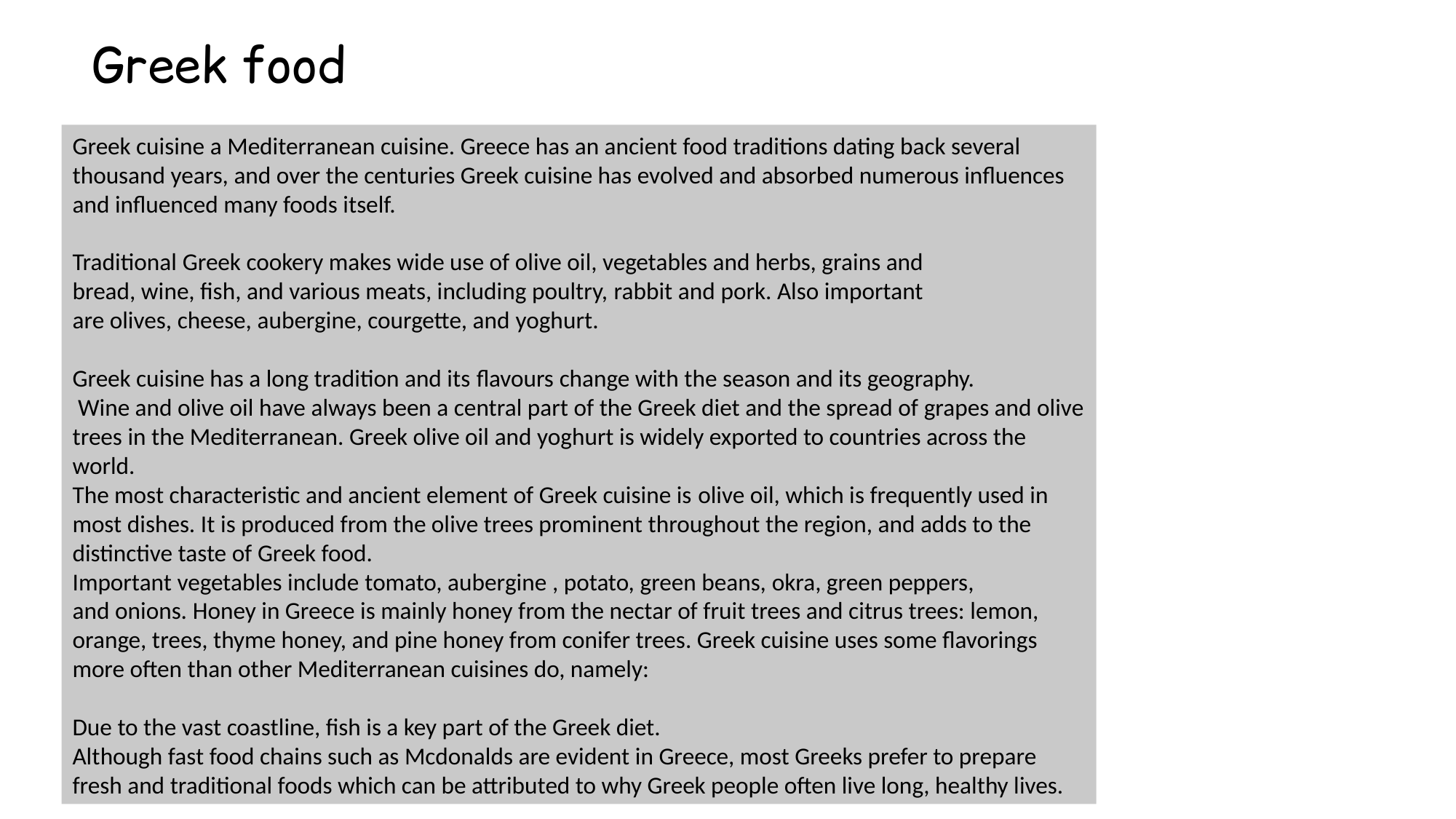

Greek food
Greek cuisine a Mediterranean cuisine. Greece has an ancient food traditions dating back several thousand years, and over the centuries Greek cuisine has evolved and absorbed numerous influences and influenced many foods itself.

Traditional Greek cookery makes wide use of olive oil, vegetables and herbs, grains and bread, wine, fish, and various meats, including poultry, rabbit and pork. Also important are olives, cheese, aubergine, courgette, and yoghurt.

Greek cuisine has a long tradition and its flavours change with the season and its geography.
 Wine and olive oil have always been a central part of the Greek diet and the spread of grapes and olive trees in the Mediterranean. Greek olive oil and yoghurt is widely exported to countries across the world.
The most characteristic and ancient element of Greek cuisine is olive oil, which is frequently used in most dishes. It is produced from the olive trees prominent throughout the region, and adds to the distinctive taste of Greek food.
Important vegetables include tomato, aubergine , potato, green beans, okra, green peppers, and onions. Honey in Greece is mainly honey from the nectar of fruit trees and citrus trees: lemon, orange, trees, thyme honey, and pine honey from conifer trees. Greek cuisine uses some flavorings more often than other Mediterranean cuisines do, namely:

Due to the vast coastline, fish is a key part of the Greek diet.
Although fast food chains such as Mcdonalds are evident in Greece, most Greeks prefer to prepare fresh and traditional foods which can be attributed to why Greek people often live long, healthy lives.